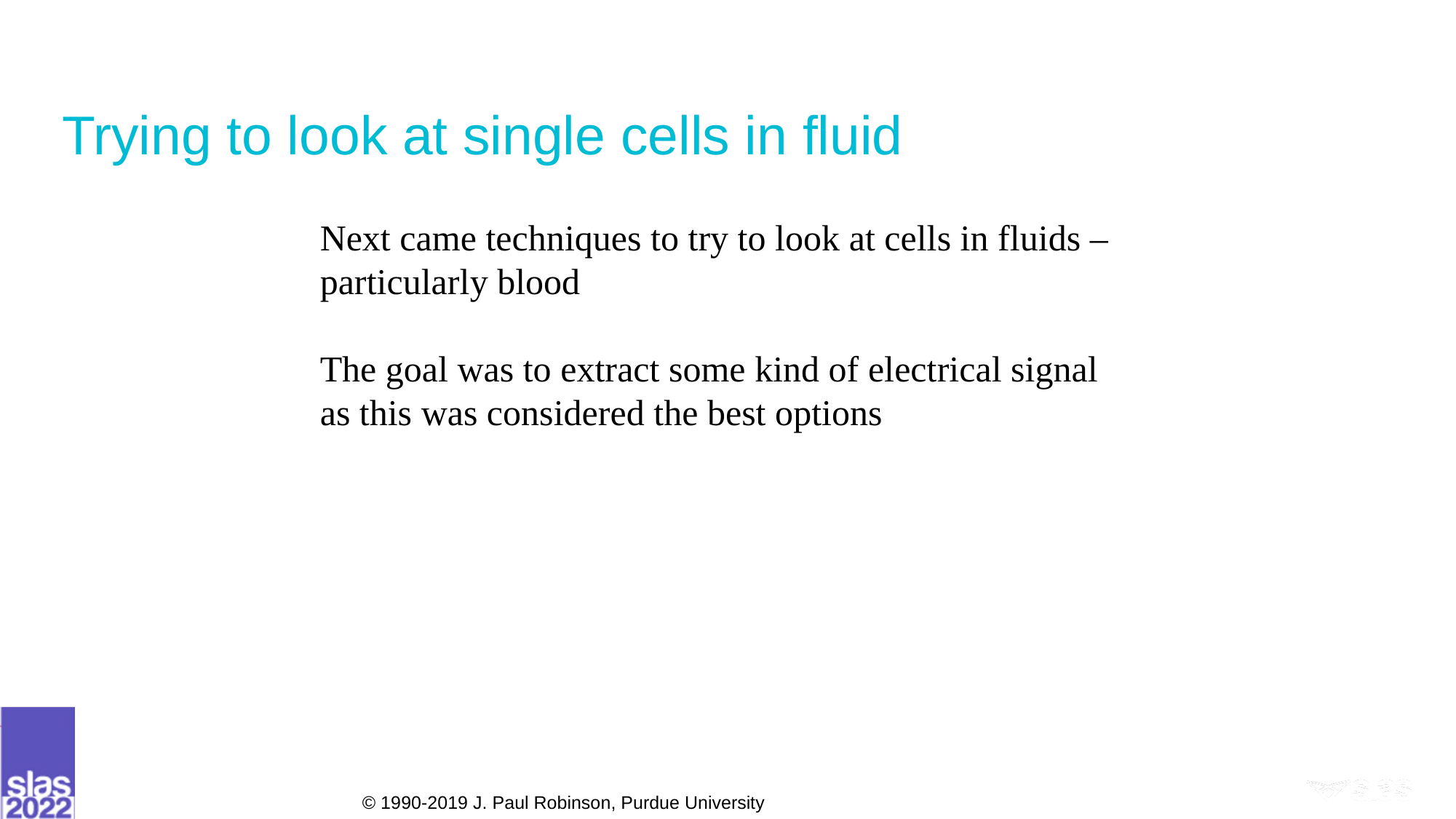

Page 17
# Trying to look at single cells in fluid
Next came techniques to try to look at cells in fluids – particularly blood

The goal was to extract some kind of electrical signal as this was considered the best options